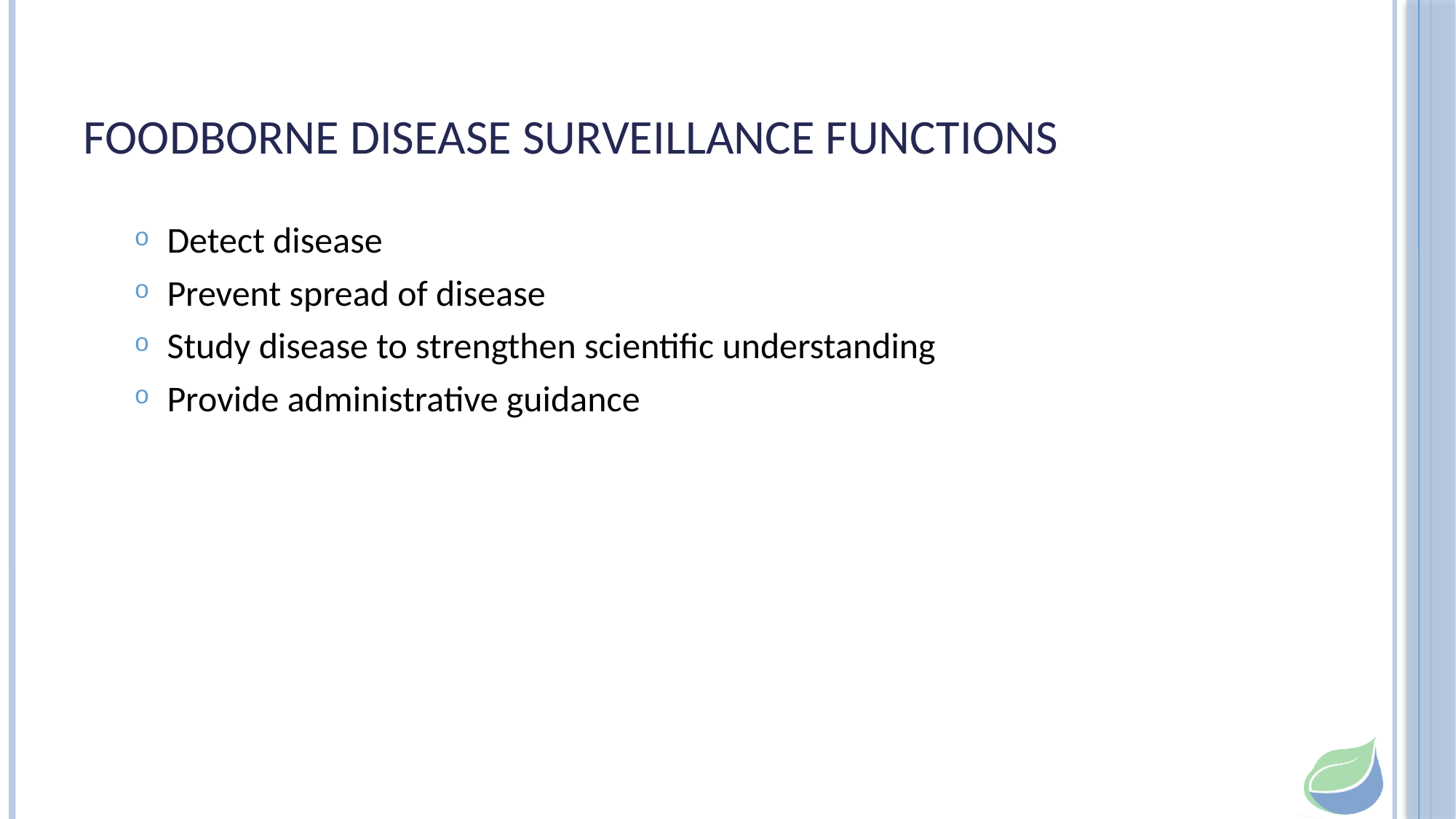

# Foodborne Disease Surveillance Functions
Detect disease
Prevent spread of disease
Study disease to strengthen scientific understanding
Provide administrative guidance